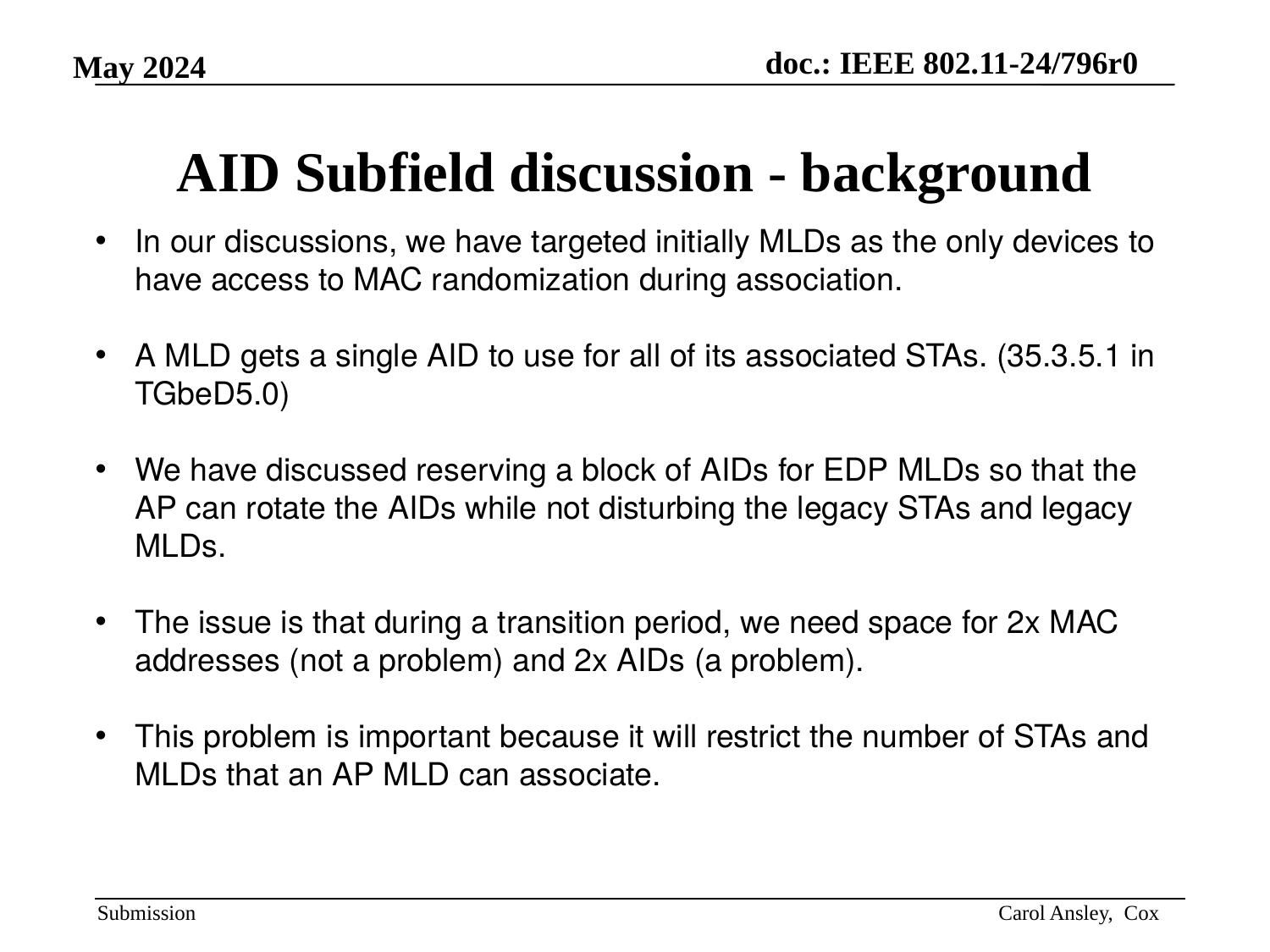

# AID Subfield discussion - background
In our discussions, we have targeted initially MLDs as the only devices to have access to MAC randomization during association.

A MLD gets a single AID to use for all of its associated STAs. (35.3.5.1 in TGbeD5.0)

We have discussed reserving a block of AIDs for EDP MLDs so that the AP can rotate the AIDs while not disturbing the legacy STAs and legacy MLDs.

The issue is that during a transition period, we need space for 2x MAC addresses (not a problem) and 2x AIDs (a problem).

This problem is important because it will restrict the number of STAs and MLDs that an AP MLD can associate.